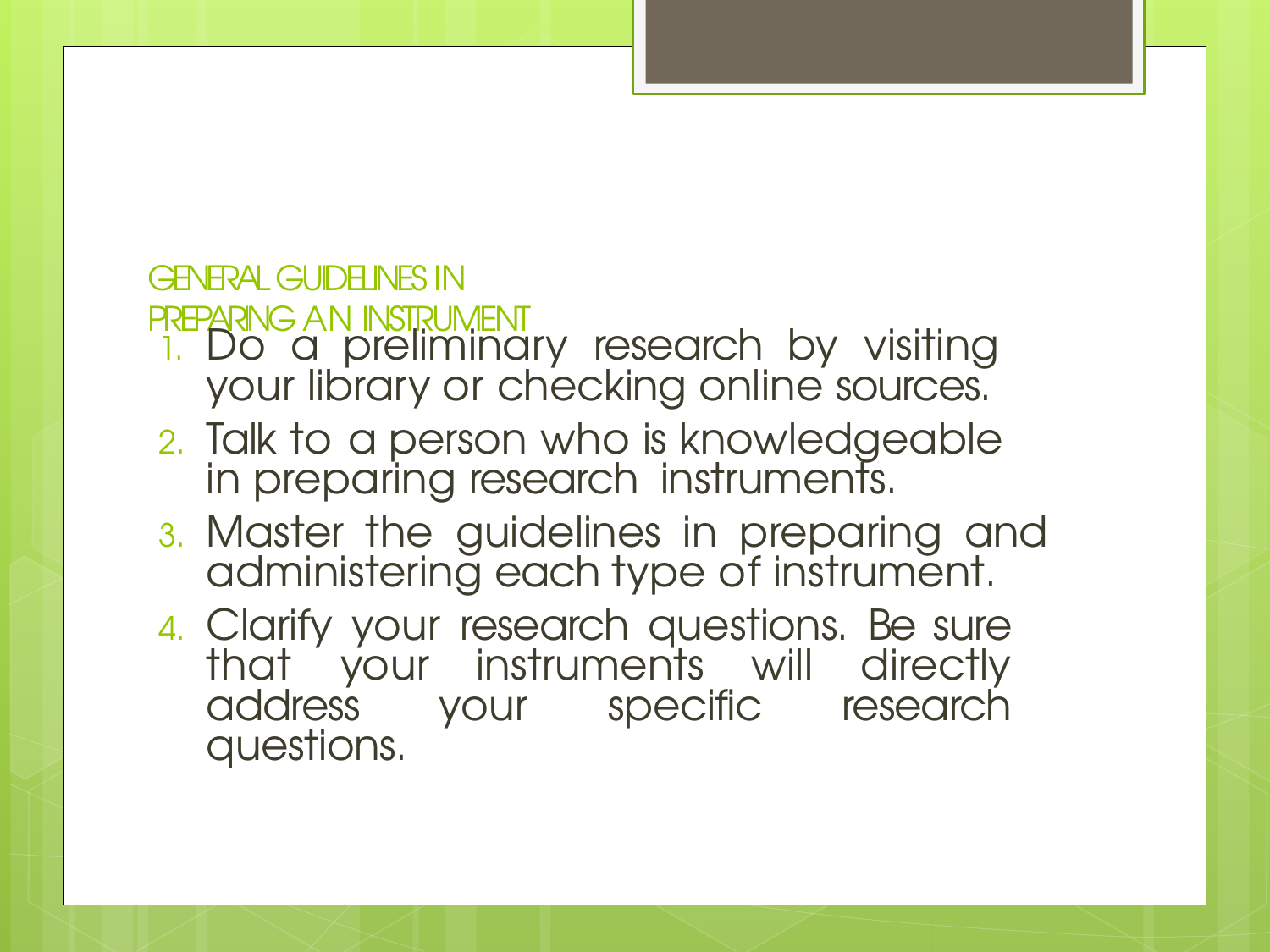

# GENERAL GUIDELINES IN PREPARING AN INSTRUMENT
Do a preliminary research by visiting your library or checking online sources.
Talk to a person who is knowledgeable in preparing research  instruments.
Master the guidelines in preparing and administering each type of instrument.
Clarify your research questions. Be sure that your instruments will directly address your specific research questions.